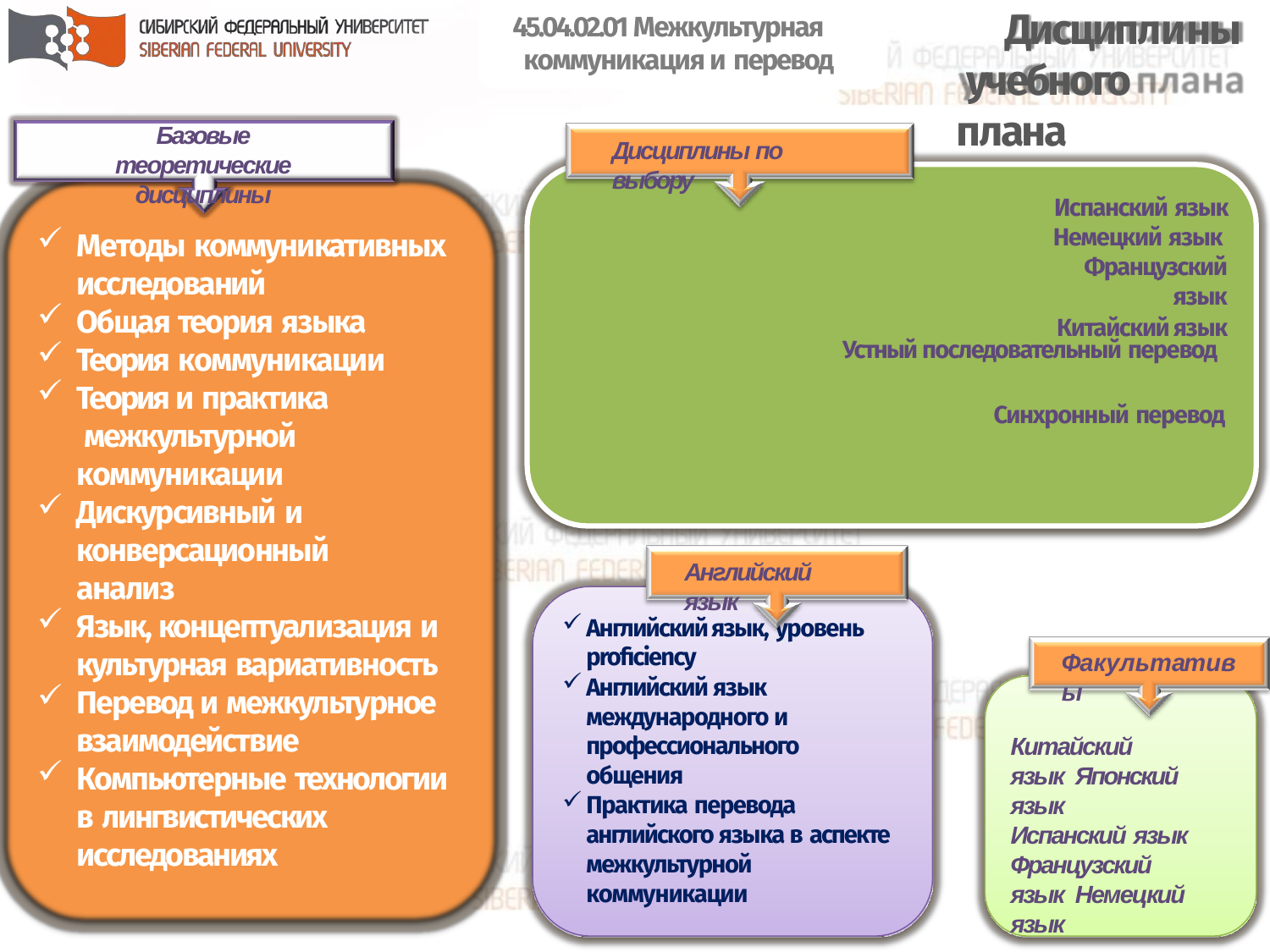

# Дисциплины  учебного плана

45.04.02.01 Межкультурная  коммуникация и перевод

Базовые теоретические
дисциплины

Дисциплины по выбору

Испанский язык  Немецкий язык  Французский язык
Китайский язык

Методы коммуникативных  исследований
Общая теория языка
Теория коммуникации
Теория и практика  межкультурной  коммуникации
Дискурсивный и
конверсационный анализ
Язык, концептуализация и  культурная вариативность
Перевод и межкультурное
взаимодействие
Компьютерные технологии  в лингвистических
исследованиях
Устный последовательный перевод
Синхронный перевод

Английский язык

Английский язык, уровень  proficiency
Английский язык  международного и  профессионального  общения
Практика перевода
английского языка в аспекте  межкультурной
коммуникации

Факультативы

Китайский язык  Японский язык  Испанский язык
Французский язык  Немецкий язык